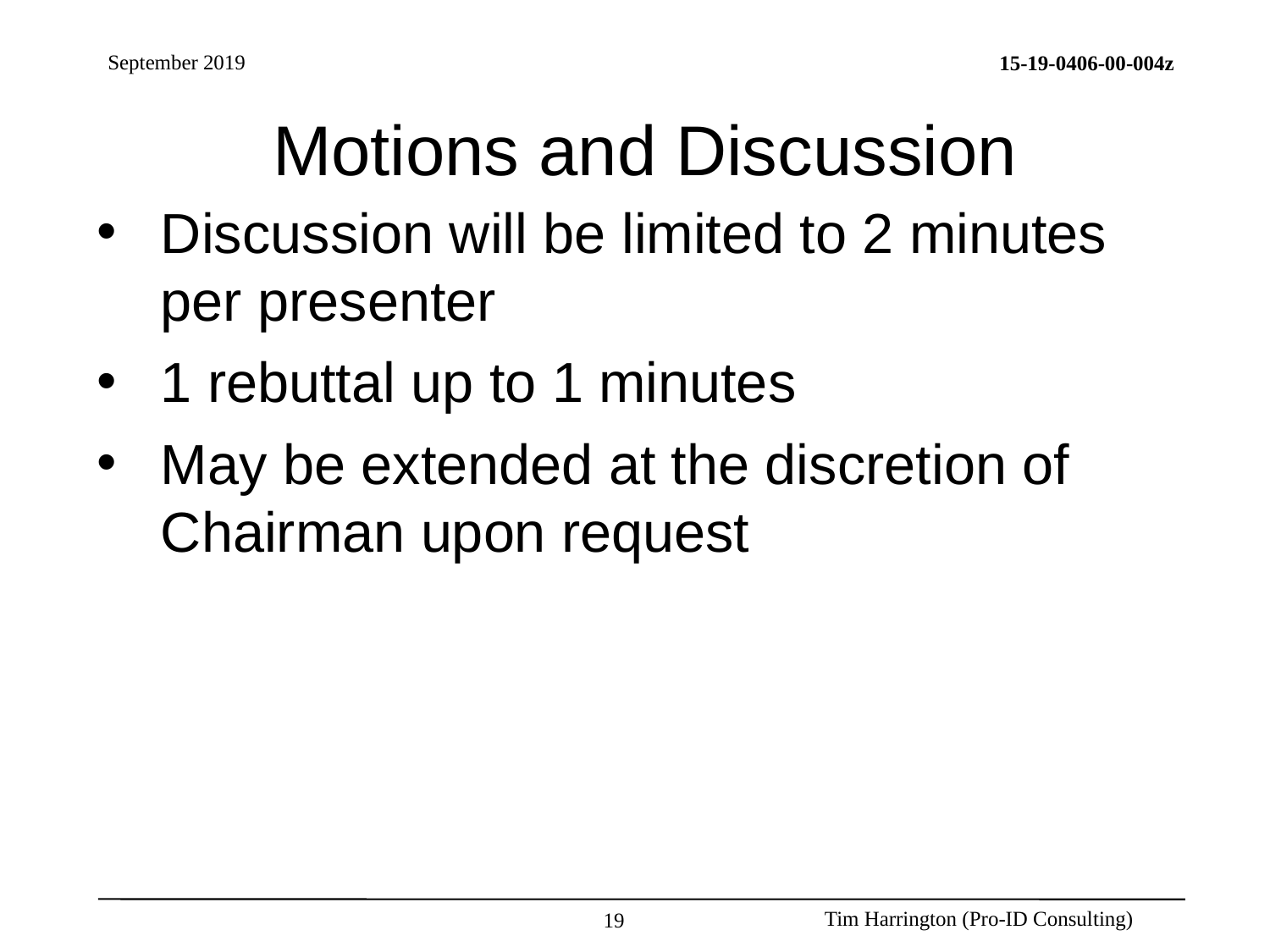

# Motions and Discussion
Discussion will be limited to 2 minutes per presenter
1 rebuttal up to 1 minutes
May be extended at the discretion of Chairman upon request
19